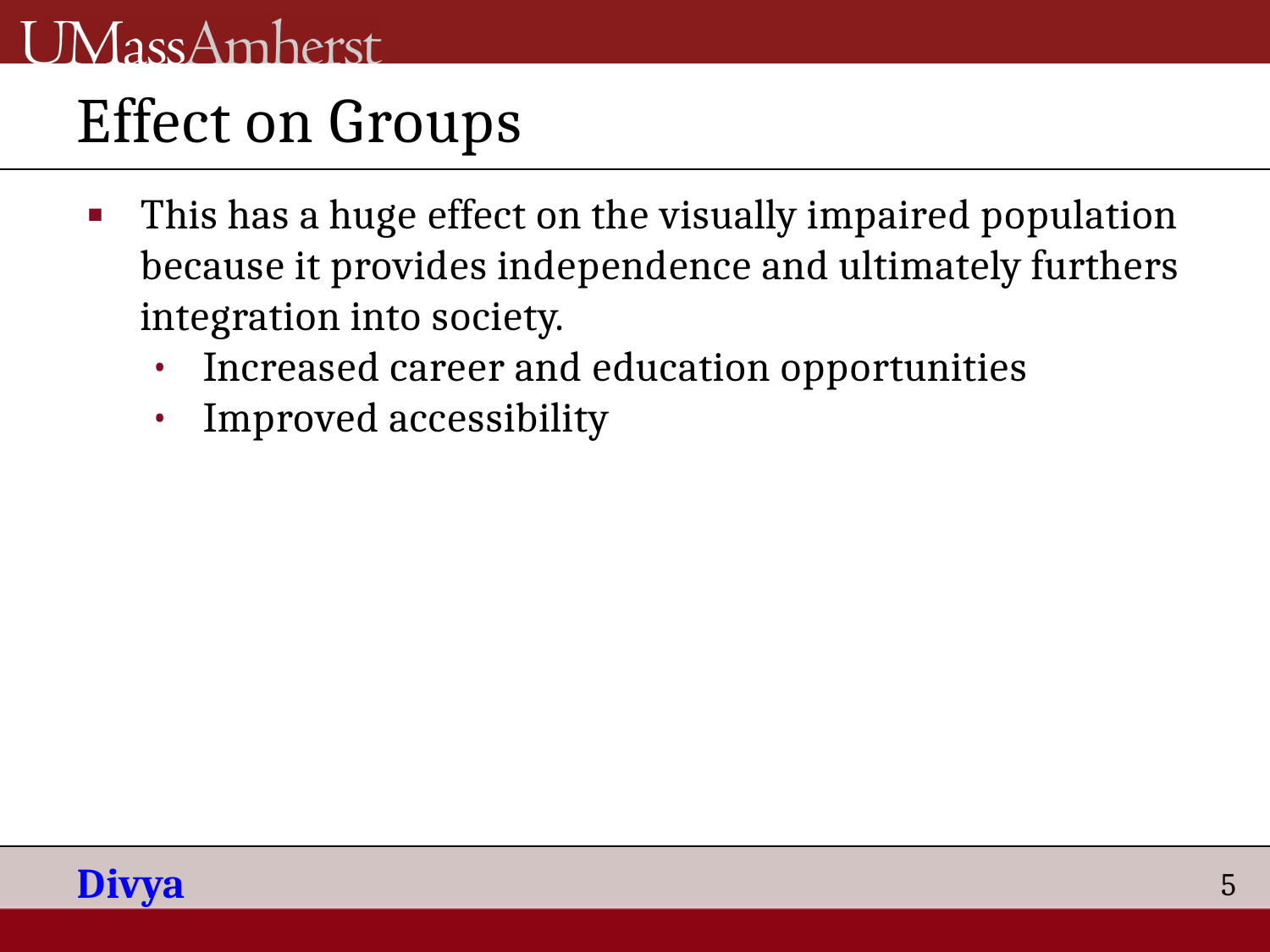

# Effect on Groups
This has a huge effect on the visually impaired population because it provides independence and ultimately furthers integration into society.
Increased career and education opportunities
Improved accessibility
Divya
5